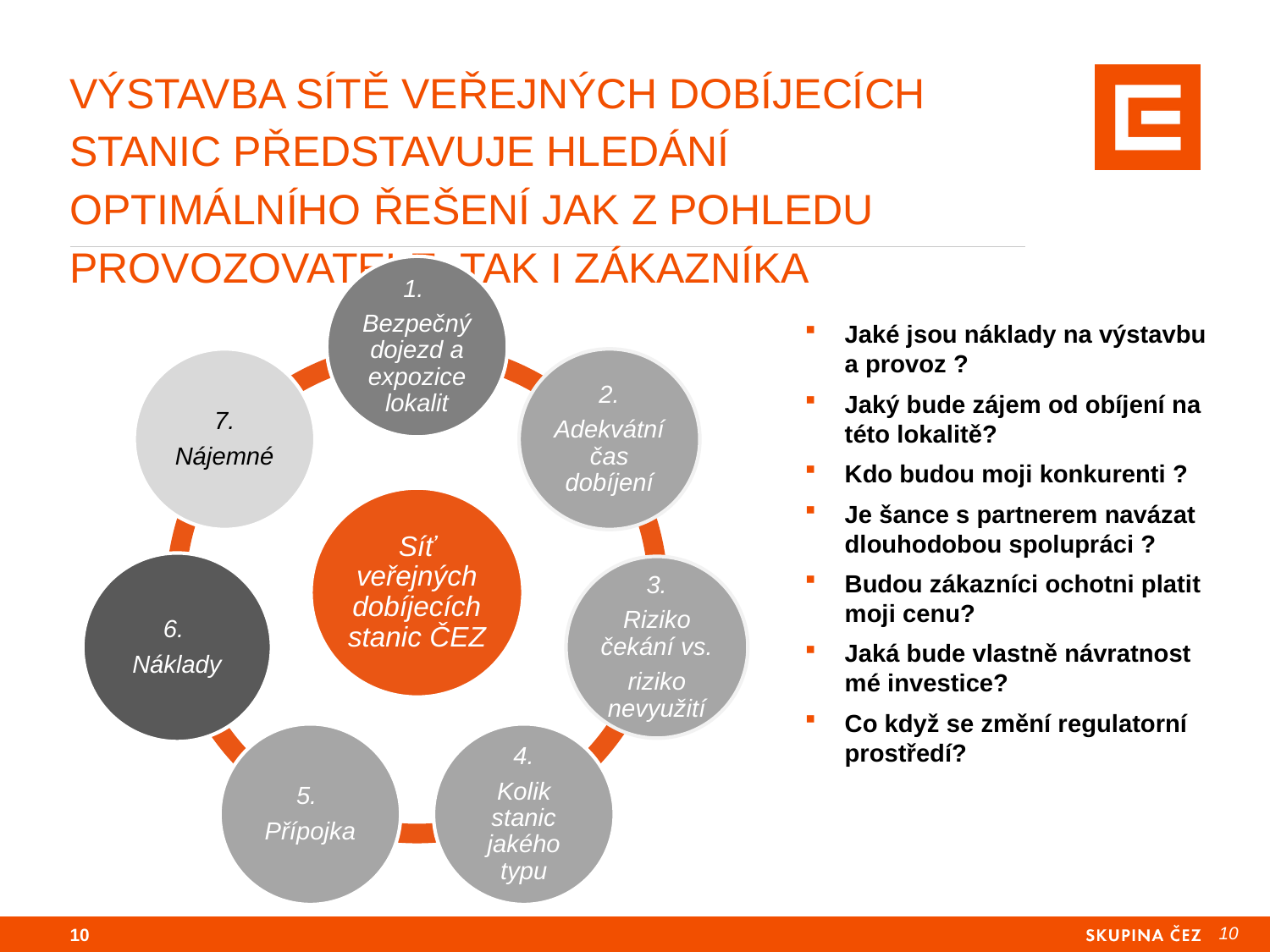

# Výstavba sítě veřejných dobíjecích stanic představuje hledání optimálního řešení jak z pohledu provozovatele, tak i zákazníka
Síť veřejných dobíjecích stanic ČEZ
1.
Bezpečný dojezd a expozice lokalit
2.
Adekvátní čas dobíjení
3.
Riziko čekání vs.
riziko nevyužití
4.
Kolik stanic jakého typu
5.
Přípojka
6.
Náklady
7.
Nájemné
Jaké jsou náklady na výstavbu a provoz ?
Jaký bude zájem od obíjení na této lokalitě?
Kdo budou moji konkurenti ?
Je šance s partnerem navázat dlouhodobou spolupráci ?
Budou zákazníci ochotni platit moji cenu?
Jaká bude vlastně návratnost mé investice?
Co když se změní regulatorní prostředí?
10
10